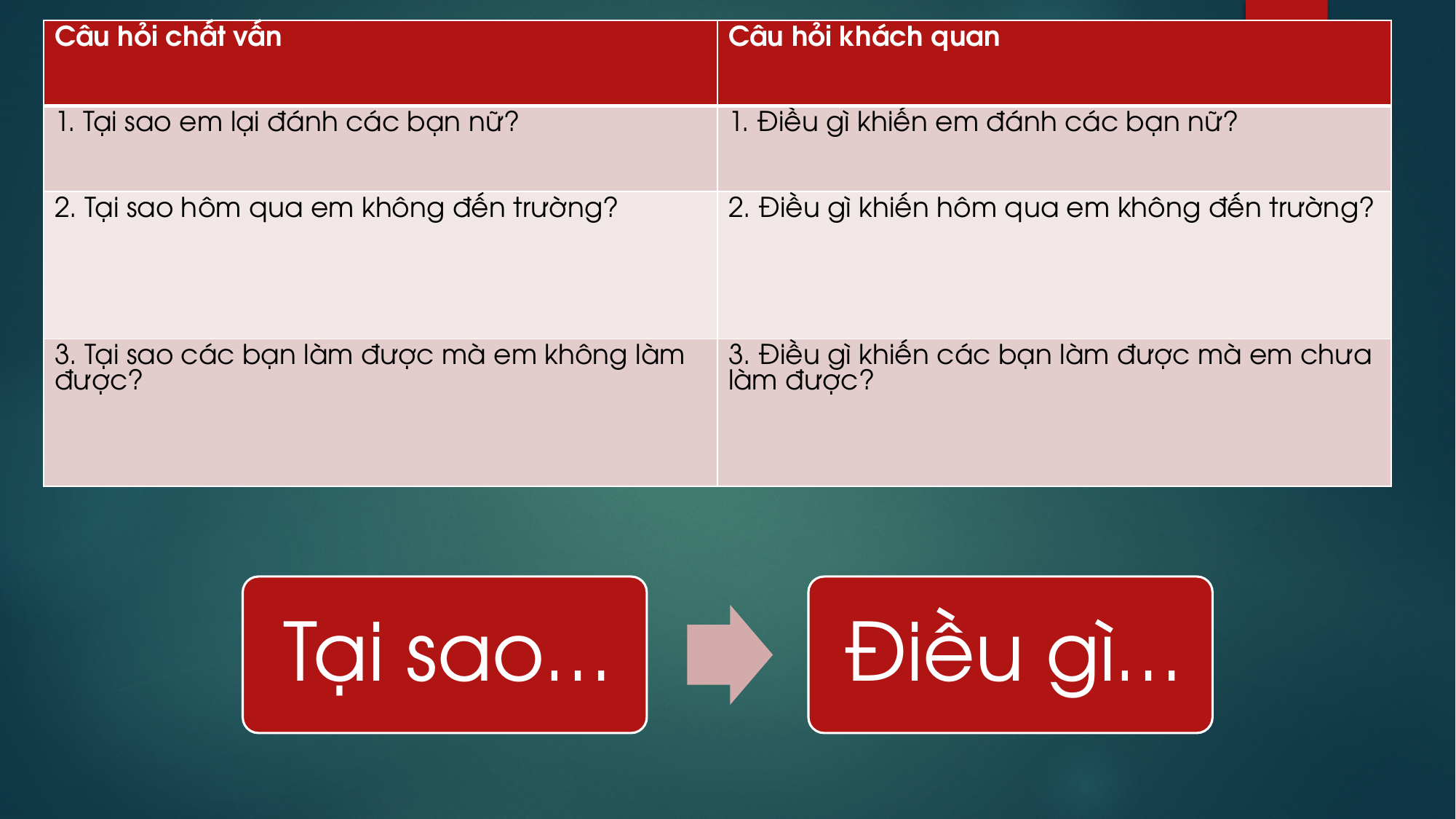

| Câu hỏi chất vấn | Câu hỏi khách quan |
| --- | --- |
| 1. Tại sao em lại đánh các bạn nữ? | 1. Điều gì khiến em đánh các bạn nữ? |
| 2. Tại sao hôm qua em không đến trường? | 2. Điều gì khiến hôm qua em không đến trường? |
| 3. Tại sao các bạn làm được mà em không làm được? | 3. Điều gì khiến các bạn làm được mà em chưa làm được? |
Tại sao…

Điều gì…